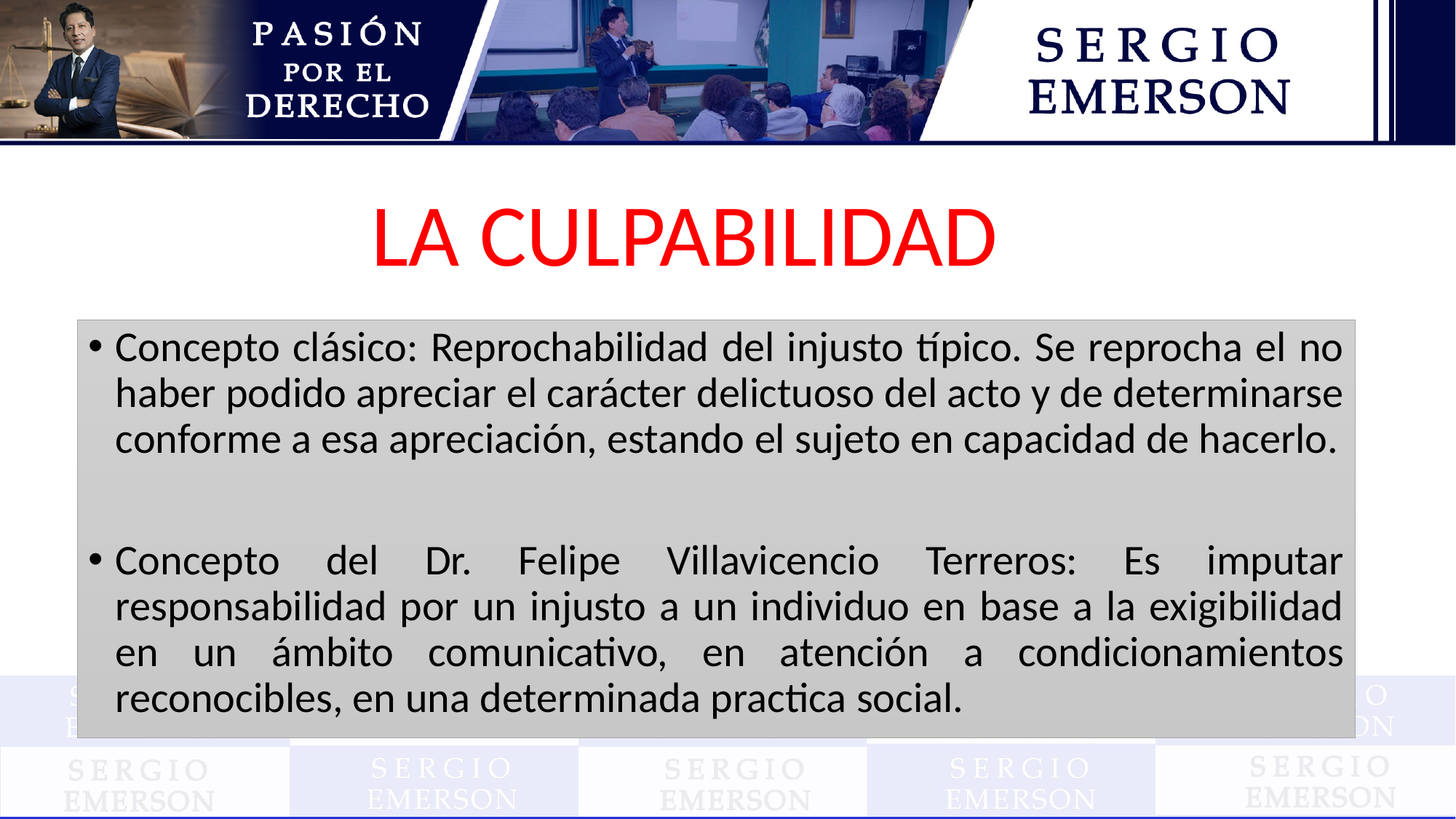

# LA CULPABILIDAD
Concepto clásico: Reprochabilidad del injusto típico. Se reprocha el no haber podido apreciar el carácter delictuoso del acto y de determinarse conforme a esa apreciación, estando el sujeto en capacidad de hacerlo.

Concepto del Dr. Felipe Villavicencio Terreros: Es imputar responsabilidad por un injusto a un individuo en base a la exigibilidad en un ámbito comunicativo, en atención a condicionamientos reconocibles, en una determinada practica social.